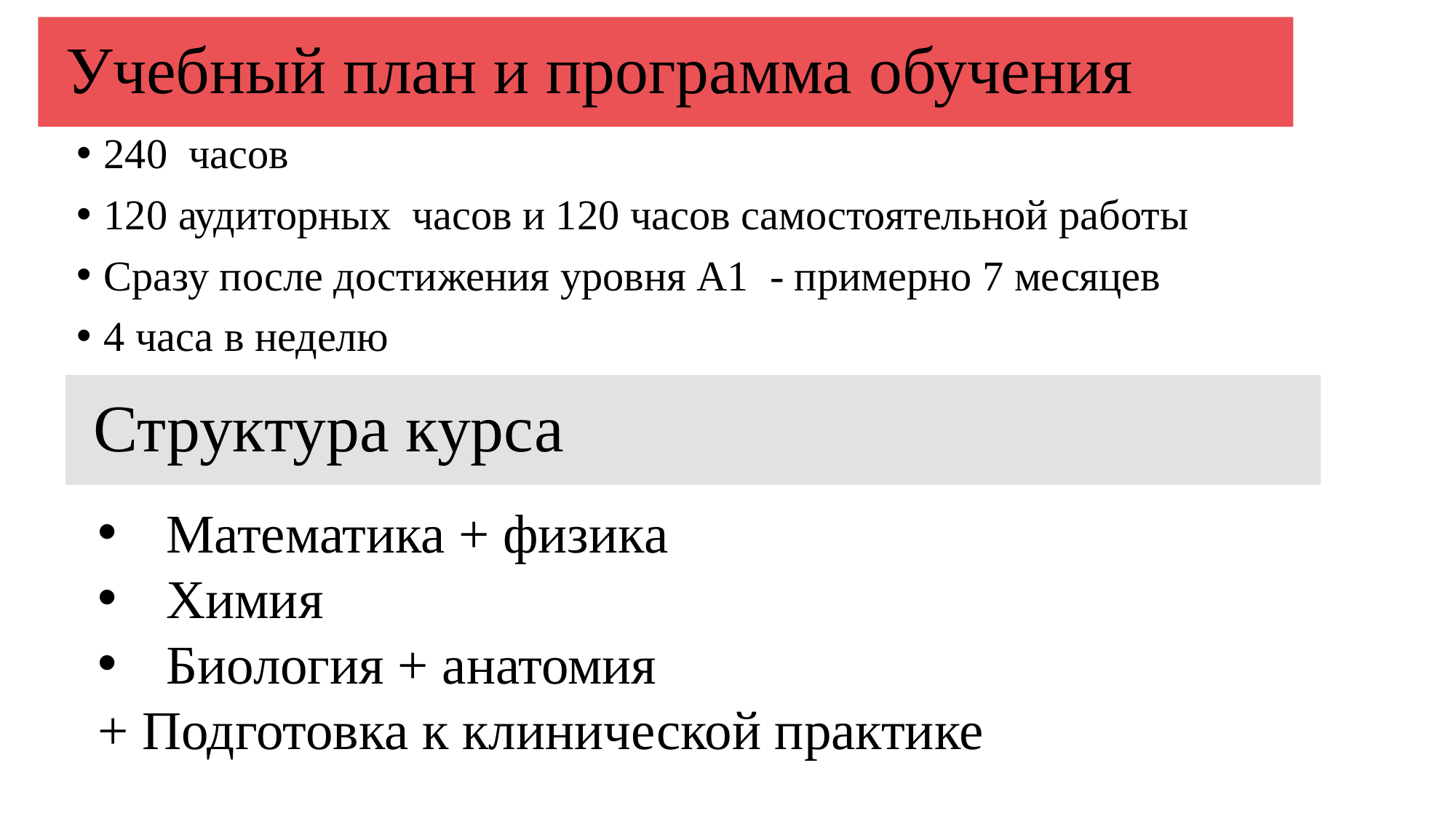

Учебный план и программа обучения
240  часов
120 аудиторных  часов и 120 часов самостоятельной работы
Сразу после достижения уровня А1  - примерно 7 месяцев
4 часа в неделю

 Структура курса
Математика + физика
Химия
Биология + анатомия
+ Подготовка к клинической практике